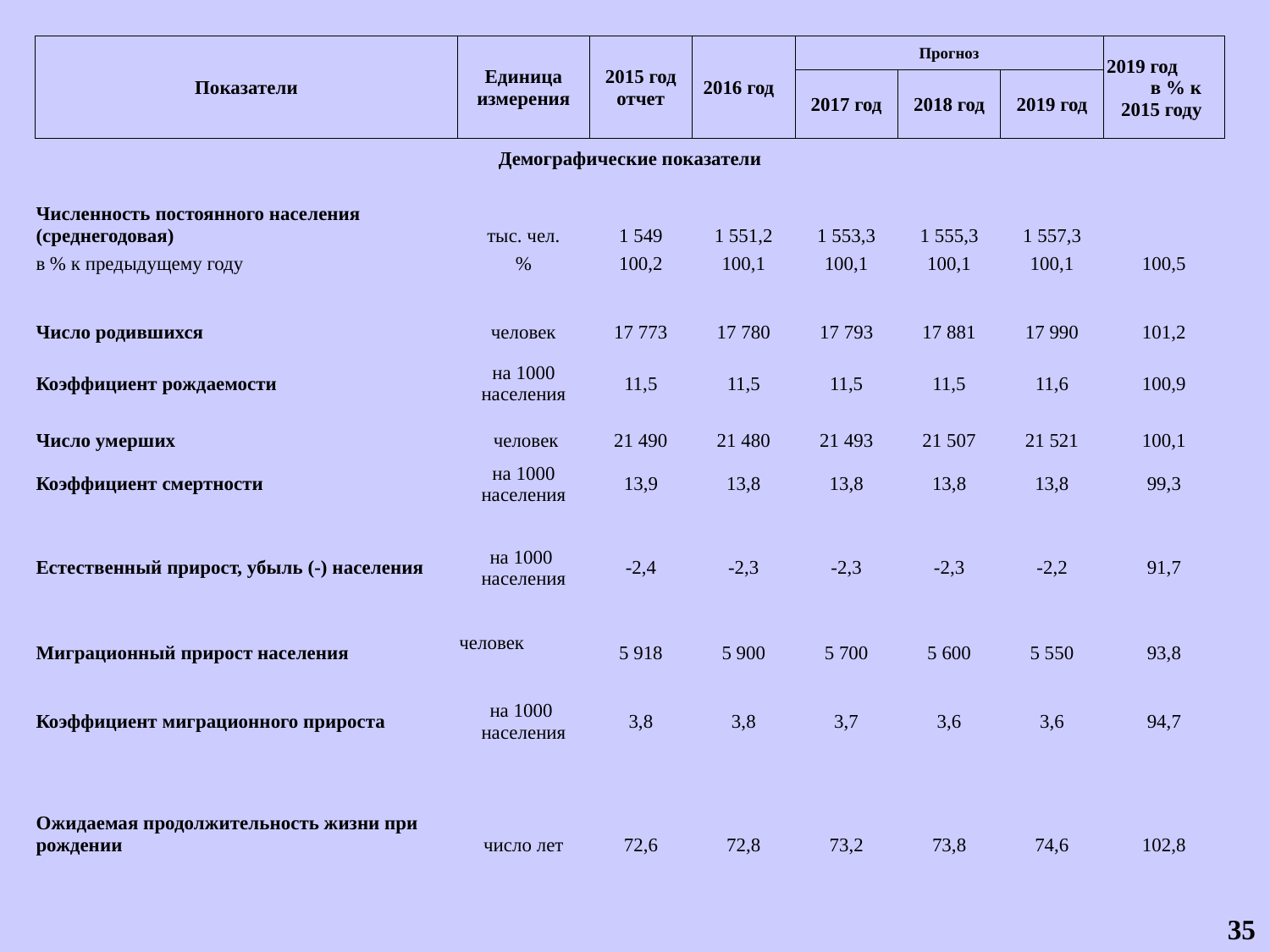

| Показатели | Единица измерения | 2015 год отчет | 2016 год | Прогноз |  |  | 2019 год в % к 2015 году |
| --- | --- | --- | --- | --- | --- | --- | --- |
|  |  |  |  | 2017 год | 2018 год | 2019 год |  |
| Демографические показатели |  |  |  |  |  |  |  |
| Численность постоянного населения (среднегодовая) | тыс. чел. | 1 549 | 1 551,2 | 1 553,3 | 1 555,3 | 1 557,3 |  |
| в % к предыдущему году | % | 100,2 | 100,1 | 100,1 | 100,1 | 100,1 | 100,5 |
|  |  |  |  |  |  |  |  |
| Число родившихся | человек | 17 773 | 17 780 | 17 793 | 17 881 | 17 990 | 101,2 |
| Коэффициент рождаемости | на 1000 населения | 11,5 | 11,5 | 11,5 | 11,5 | 11,6 | 100,9 |
| Число умерших | человек | 21 490 | 21 480 | 21 493 | 21 507 | 21 521 | 100,1 |
| Коэффициент смертности | на 1000 населения | 13,9 | 13,8 | 13,8 | 13,8 | 13,8 | 99,3 |
| Естественный прирост, убыль (-) населения | на 1000 населения | -2,4 | -2,3 | -2,3 | -2,3 | -2,2 | 91,7 |
| Миграционный прирост населения | человек | 5 918 | 5 900 | 5 700 | 5 600 | 5 550 | 93,8 |
| Коэффициент миграционного прироста | на 1000 населения | 3,8 | 3,8 | 3,7 | 3,6 | 3,6 | 94,7 |
| Ожидаемая продолжительность жизни при рождении | число лет | 72,6 | 72,8 | 73,2 | 73,8 | 74,6 | 102,8 |
35